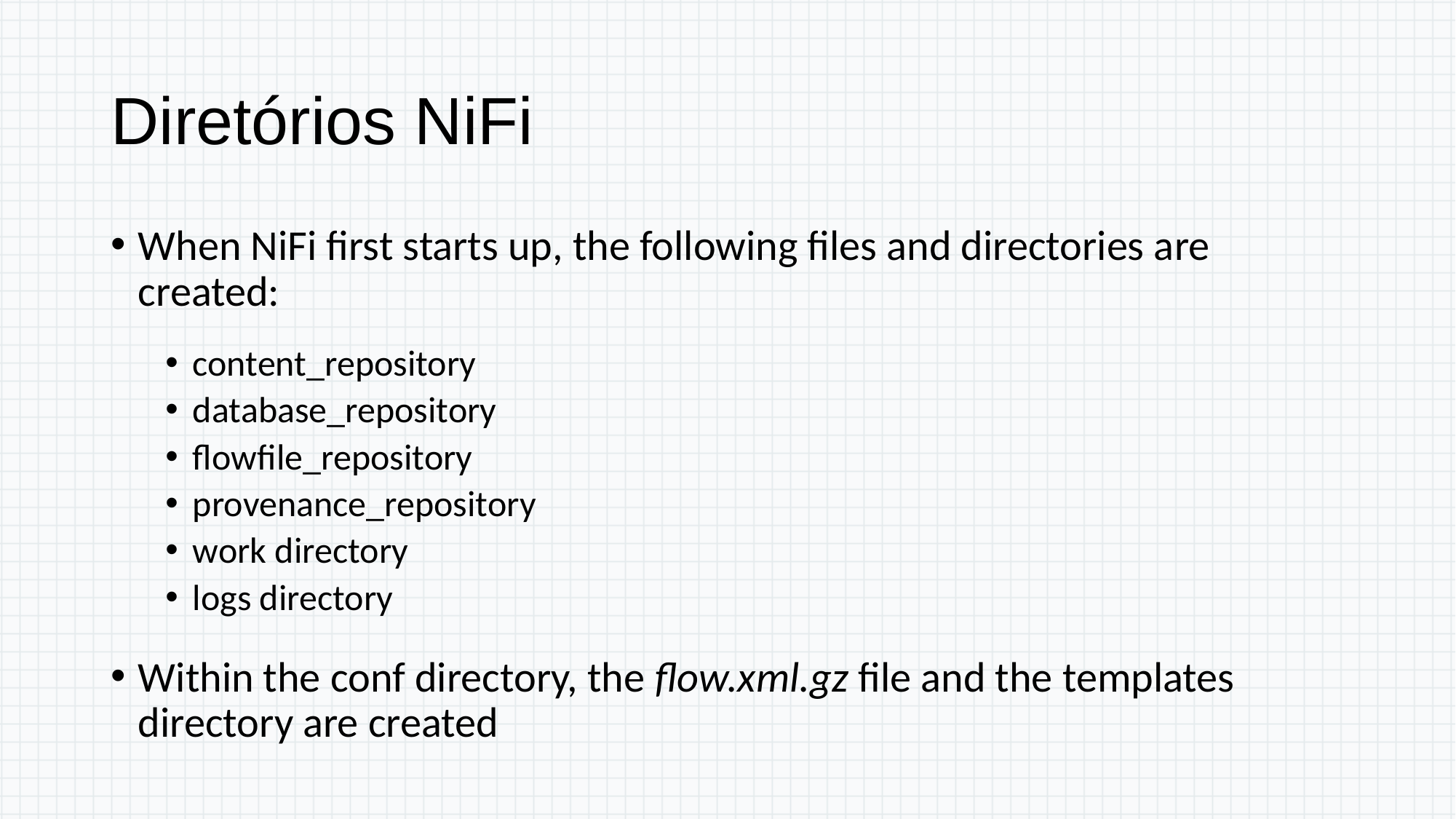

# Diretórios NiFi
When NiFi first starts up, the following files and directories are created:

content_repository
database_repository
flowfile_repository
provenance_repository
work directory
logs directory

Within the conf directory, the flow.xml.gz file and the templates directory are created